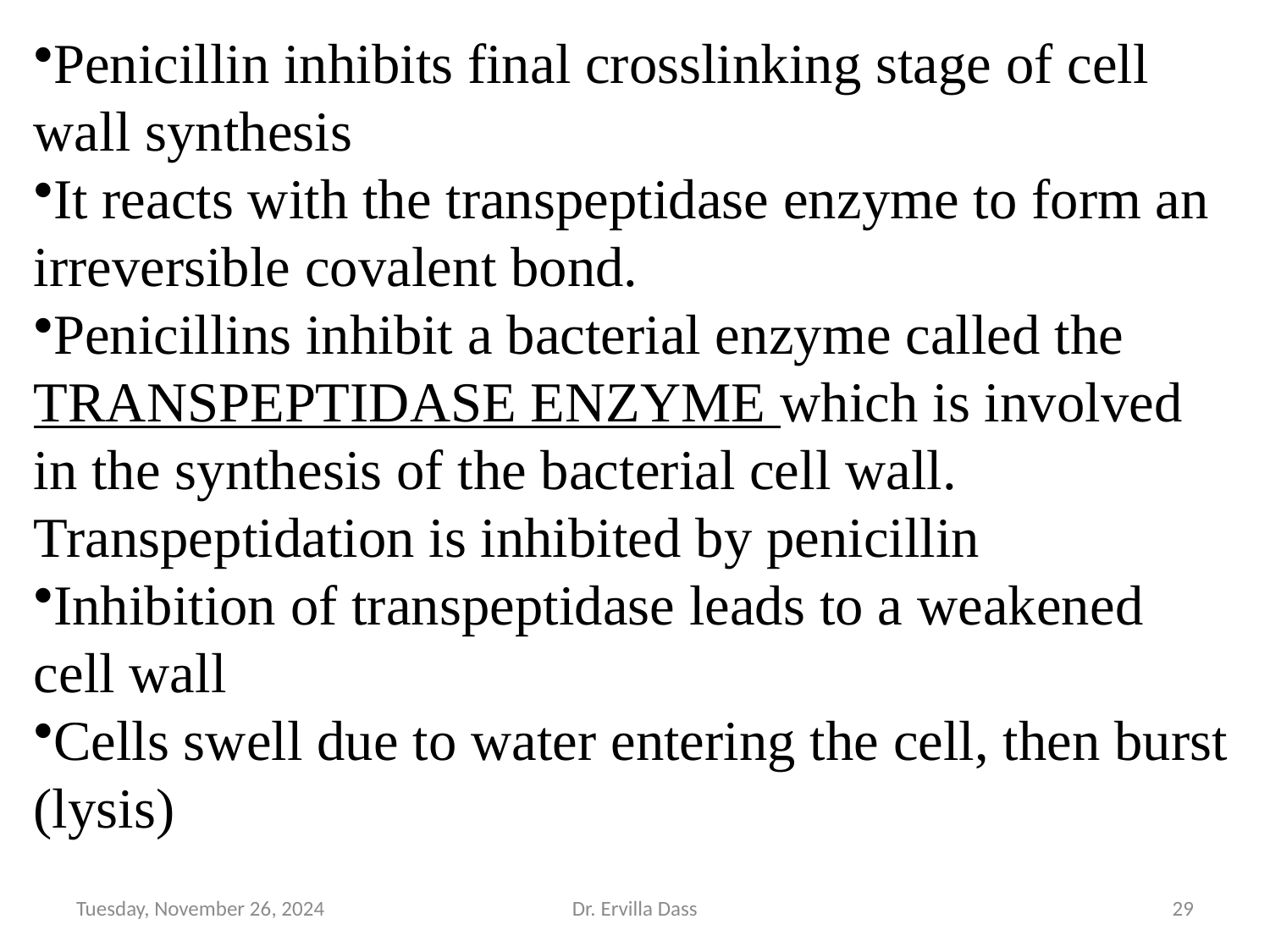

Penicillin inhibits final crosslinking stage of cell wall synthesis
It reacts with the transpeptidase enzyme to form an irreversible covalent bond.
Penicillins inhibit a bacterial enzyme called the TRANSPEPTIDASE ENZYME which is involved in the synthesis of the bacterial cell wall. Transpeptidation is inhibited by penicillin
Inhibition of transpeptidase leads to a weakened cell wall
Cells swell due to water entering the cell, then burst (lysis)

Tuesday, November 26, 2024
Dr. Ervilla Dass
29